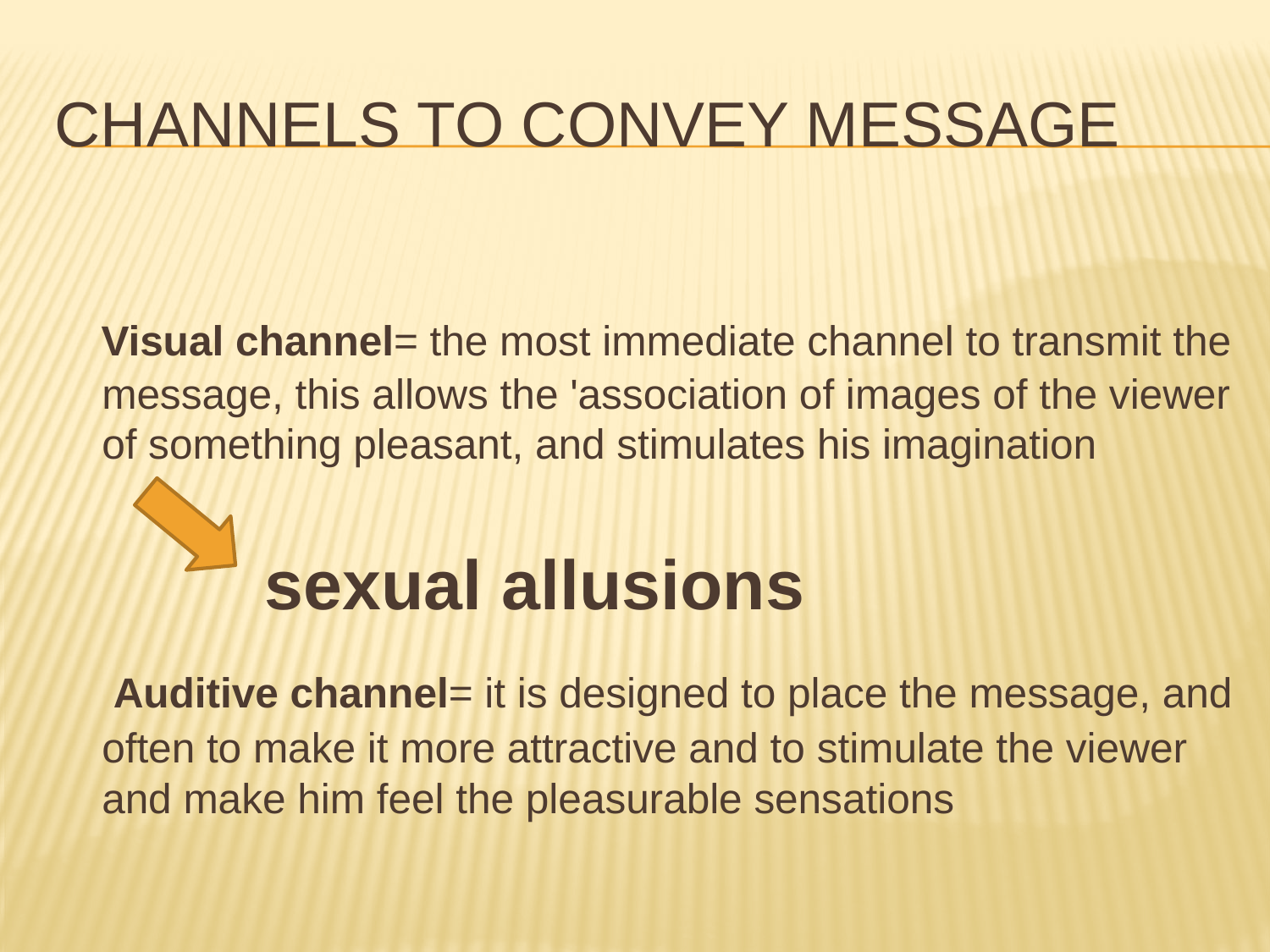

# Channels to convey message

   Visual channel= the most immediate channel to transmit the message, this allows the 'association of images of the viewer of something pleasant, and stimulates his imagination

                  sexual allusions
   Auditive channel= it is designed to place the message, and often to make it more attractive and to stimulate the viewer and make him feel the pleasurable sensations